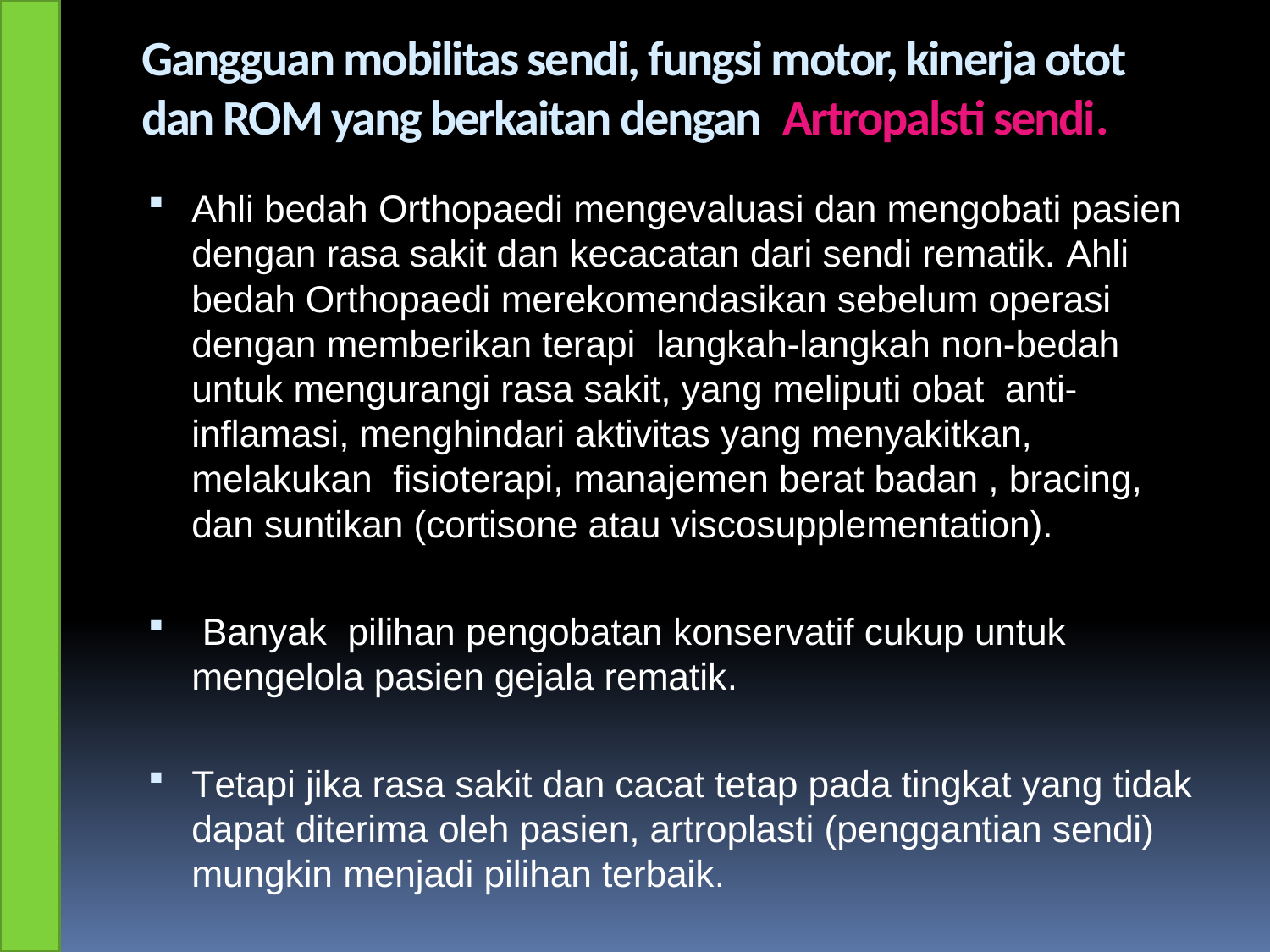

# Gangguan mobilitas sendi, fungsi motor, kinerja otot dan ROM yang berkaitan dengan  Artropalsti sendi.
Ahli bedah Orthopaedi mengevaluasi dan mengobati pasien dengan rasa sakit dan kecacatan dari sendi rematik. Ahli bedah Orthopaedi merekomendasikan sebelum operasi dengan memberikan terapi  langkah-langkah non-bedah untuk mengurangi rasa sakit, yang meliputi obat  anti-inflamasi, menghindari aktivitas yang menyakitkan, melakukan  fisioterapi, manajemen berat badan , bracing, dan suntikan (cortisone atau viscosupplementation).

 Banyak  pilihan pengobatan konservatif cukup untuk mengelola pasien gejala rematik.

Tetapi jika rasa sakit dan cacat tetap pada tingkat yang tidak dapat diterima oleh pasien, artroplasti (penggantian sendi) mungkin menjadi pilihan terbaik.